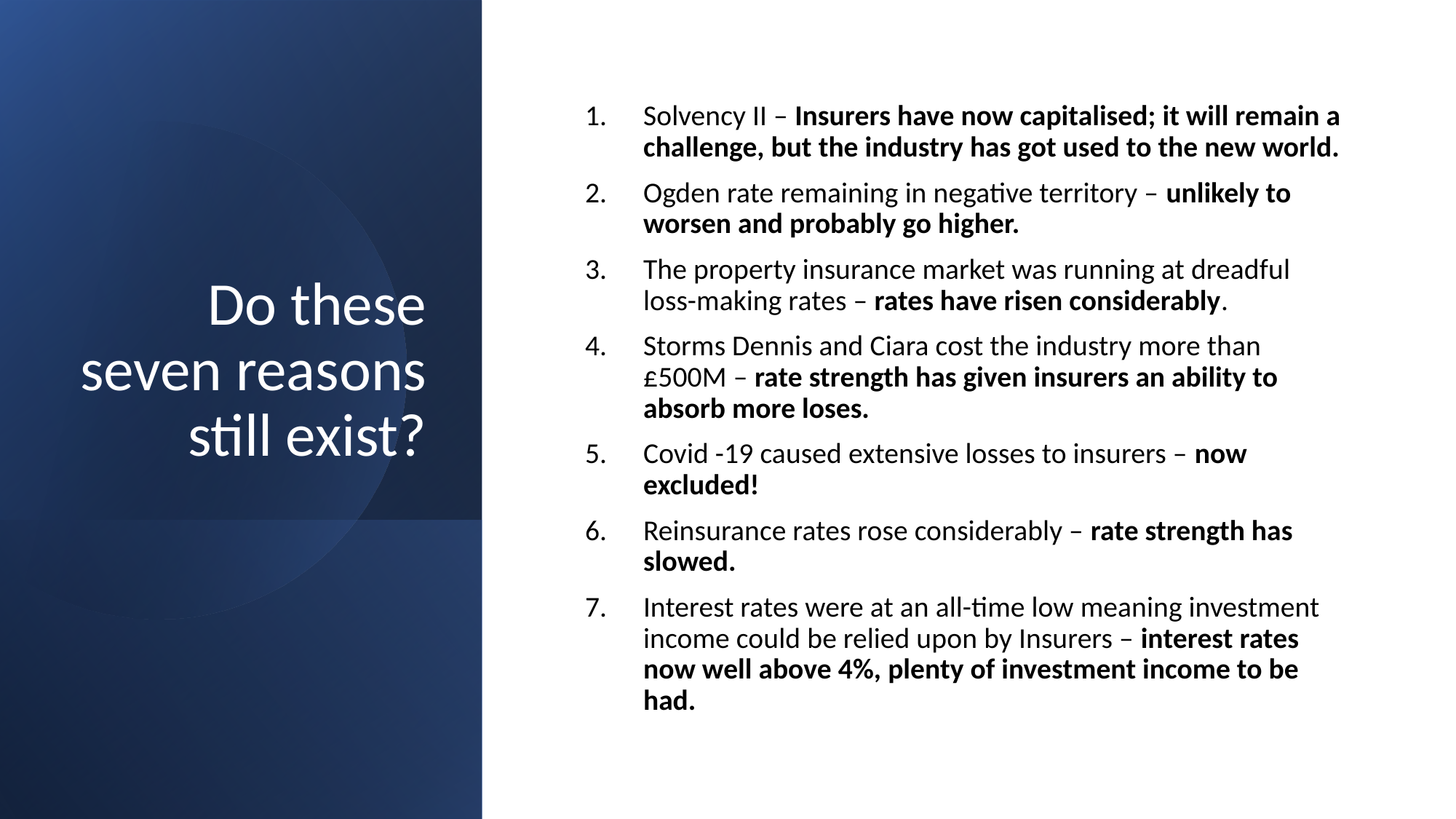

# Do these seven reasons still exist?
Solvency II – Insurers have now capitalised; it will remain a challenge, but the industry has got used to the new world.
Ogden rate remaining in negative territory – unlikely to worsen and probably go higher.
The property insurance market was running at dreadful loss-making rates – rates have risen considerably.
Storms Dennis and Ciara cost the industry more than £500M – rate strength has given insurers an ability to absorb more loses.
Covid -19 caused extensive losses to insurers – now excluded!
Reinsurance rates rose considerably – rate strength has slowed.
Interest rates were at an all-time low meaning investment income could be relied upon by Insurers – interest rates now well above 4%, plenty of investment income to be had.